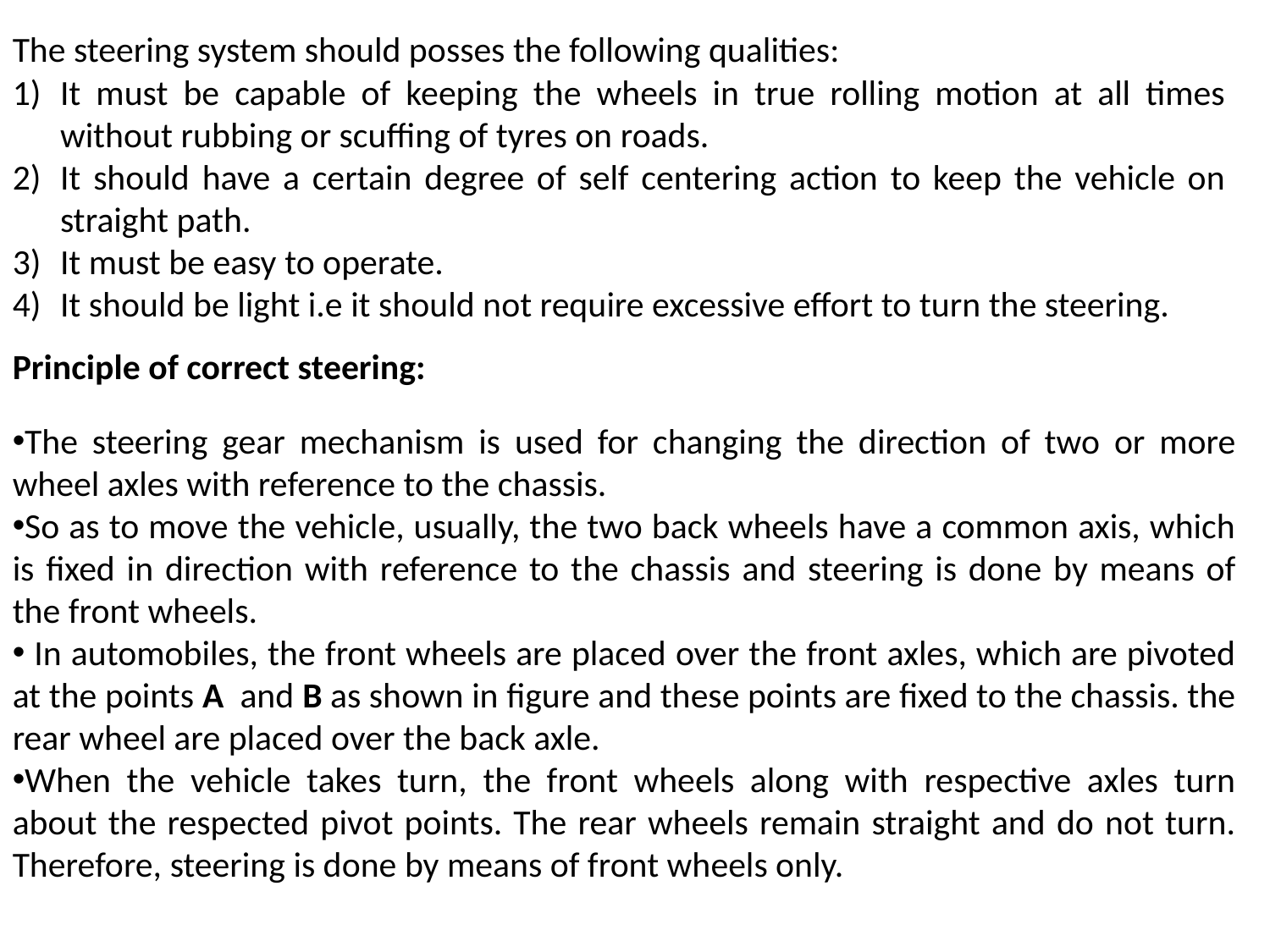

The steering system should posses the following qualities:
It must be capable of keeping the wheels in true rolling motion at all times without rubbing or scuffing of tyres on roads.
It should have a certain degree of self centering action to keep the vehicle on straight path.
It must be easy to operate.
It should be light i.e it should not require excessive effort to turn the steering.
Principle of correct steering:
The steering gear mechanism is used for changing the direction of two or more wheel axles with reference to the chassis.
So as to move the vehicle, usually, the two back wheels have a common axis, which is fixed in direction with reference to the chassis and steering is done by means of the front wheels.
 In automobiles, the front wheels are placed over the front axles, which are pivoted at the points A  and B as shown in figure and these points are fixed to the chassis. the rear wheel are placed over the back axle.
When the vehicle takes turn, the front wheels along with respective axles turn about the respected pivot points. The rear wheels remain straight and do not turn. Therefore, steering is done by means of front wheels only.